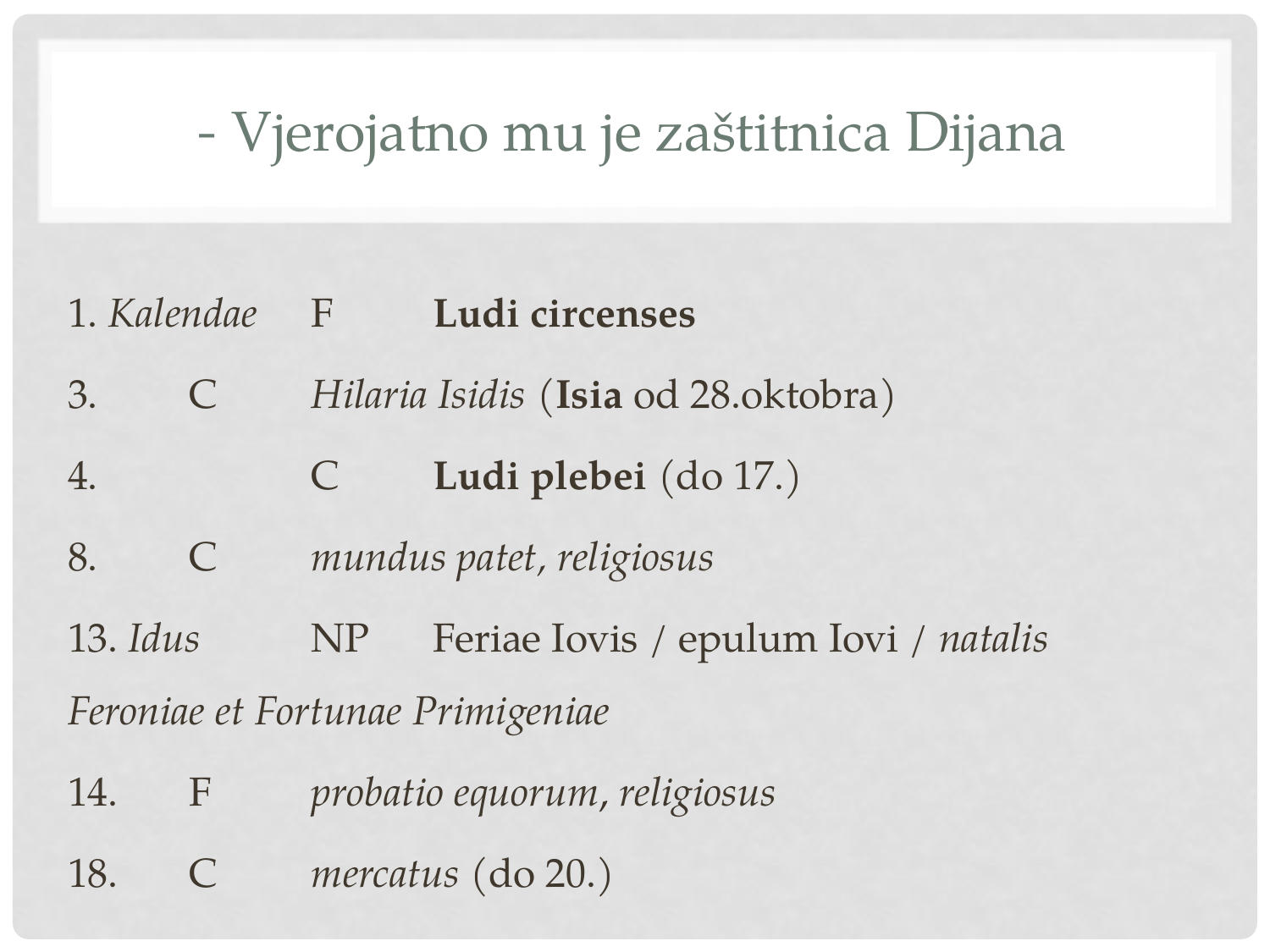

# - Vjerojatno mu je zaštitnica Dijana
1. Kalendae	F	Ludi circenses
3.		C	Hilaria Isidis (Isia od 28.oktobra)
4.	  	C	Ludi plebei (do 17.)
8. 		C	mundus patet, religiosus
13. Idus	NP	Feriae Iovis / epulum Iovi / natalis 			Feroniae et Fortunae Primigeniae
14.		F	probatio equorum, religiosus
18. 		C	mercatus (do 20.)